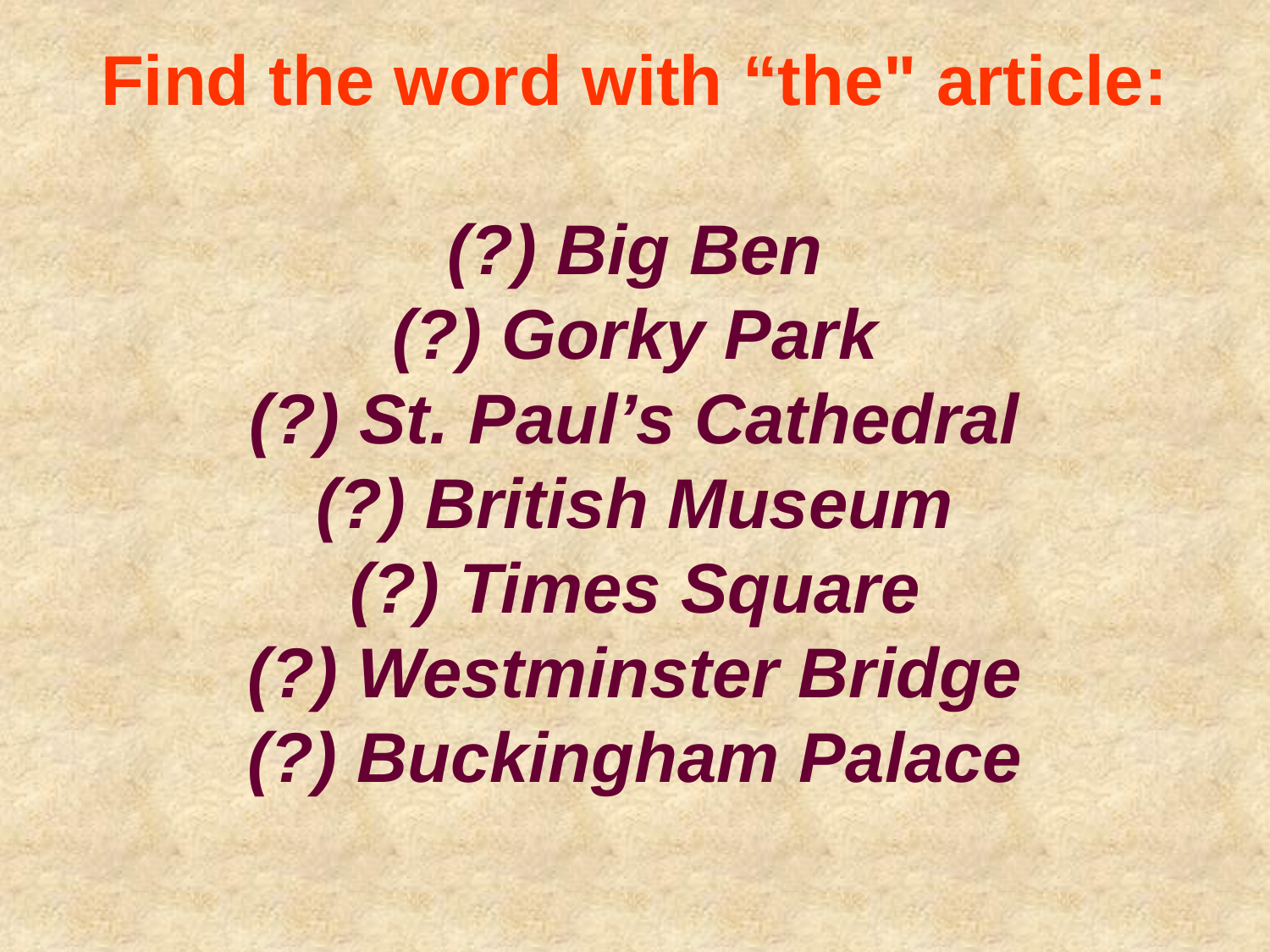

# Find the word with “the" article: (?) Big Ben (?) Gorky Park (?) St. Paul’s Cathedral (?) British Museum (?) Times Square (?) Westminster Bridge (?) Buckingham Palace